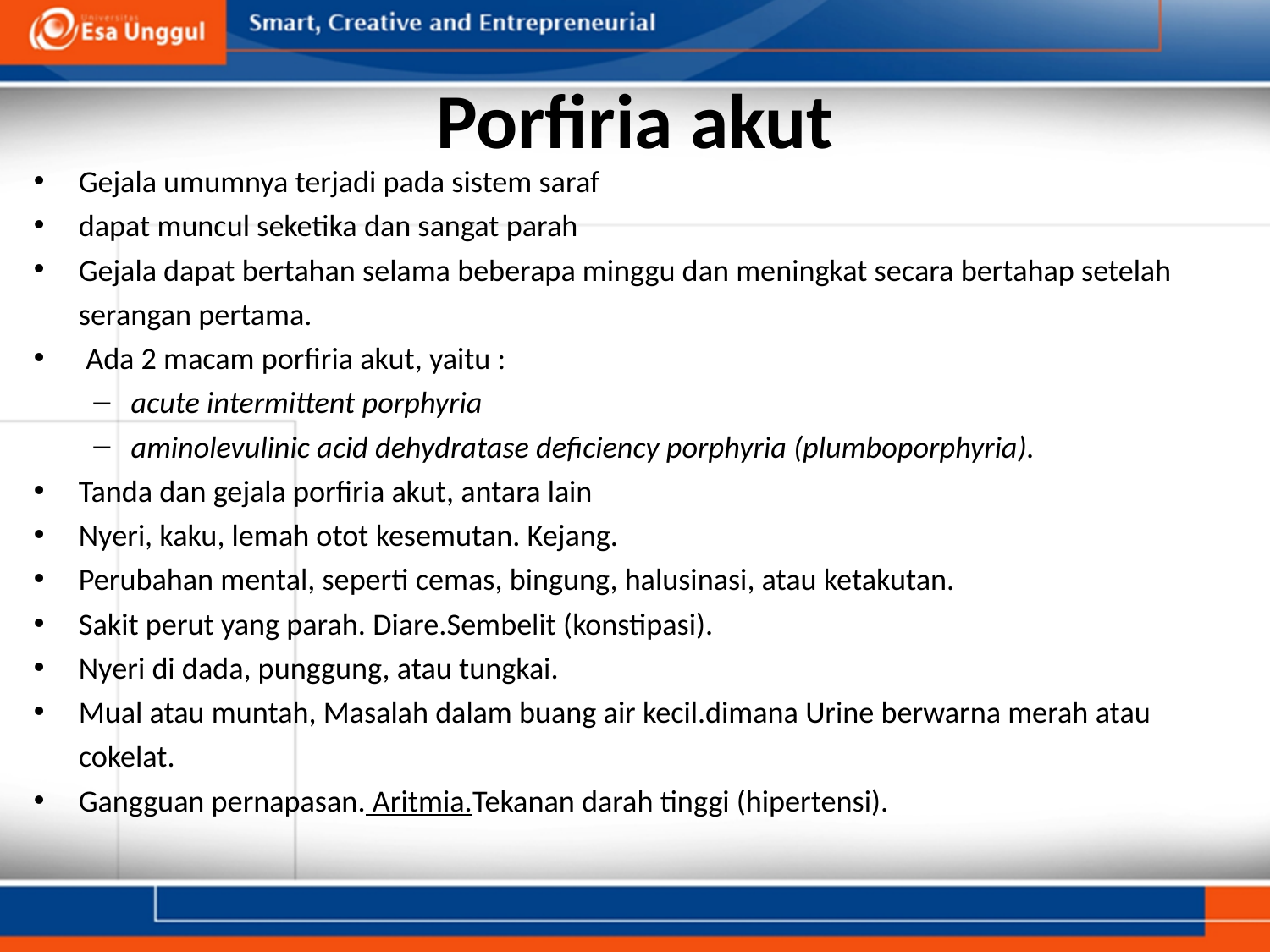

# Porfiria akut
Gejala umumnya terjadi pada sistem saraf
dapat muncul seketika dan sangat parah
Gejala dapat bertahan selama beberapa minggu dan meningkat secara bertahap setelah serangan pertama.
 Ada 2 macam porfiria akut, yaitu :
acute intermittent porphyria
aminolevulinic acid dehydratase deficiency porphyria (plumboporphyria).
Tanda dan gejala porfiria akut, antara lain
Nyeri, kaku, lemah otot kesemutan. Kejang.
Perubahan mental, seperti cemas, bingung, halusinasi, atau ketakutan.
Sakit perut yang parah. Diare.Sembelit (konstipasi).
Nyeri di dada, punggung, atau tungkai.
Mual atau muntah, Masalah dalam buang air kecil.dimana Urine berwarna merah atau cokelat.
Gangguan pernapasan. Aritmia.Tekanan darah tinggi (hipertensi).